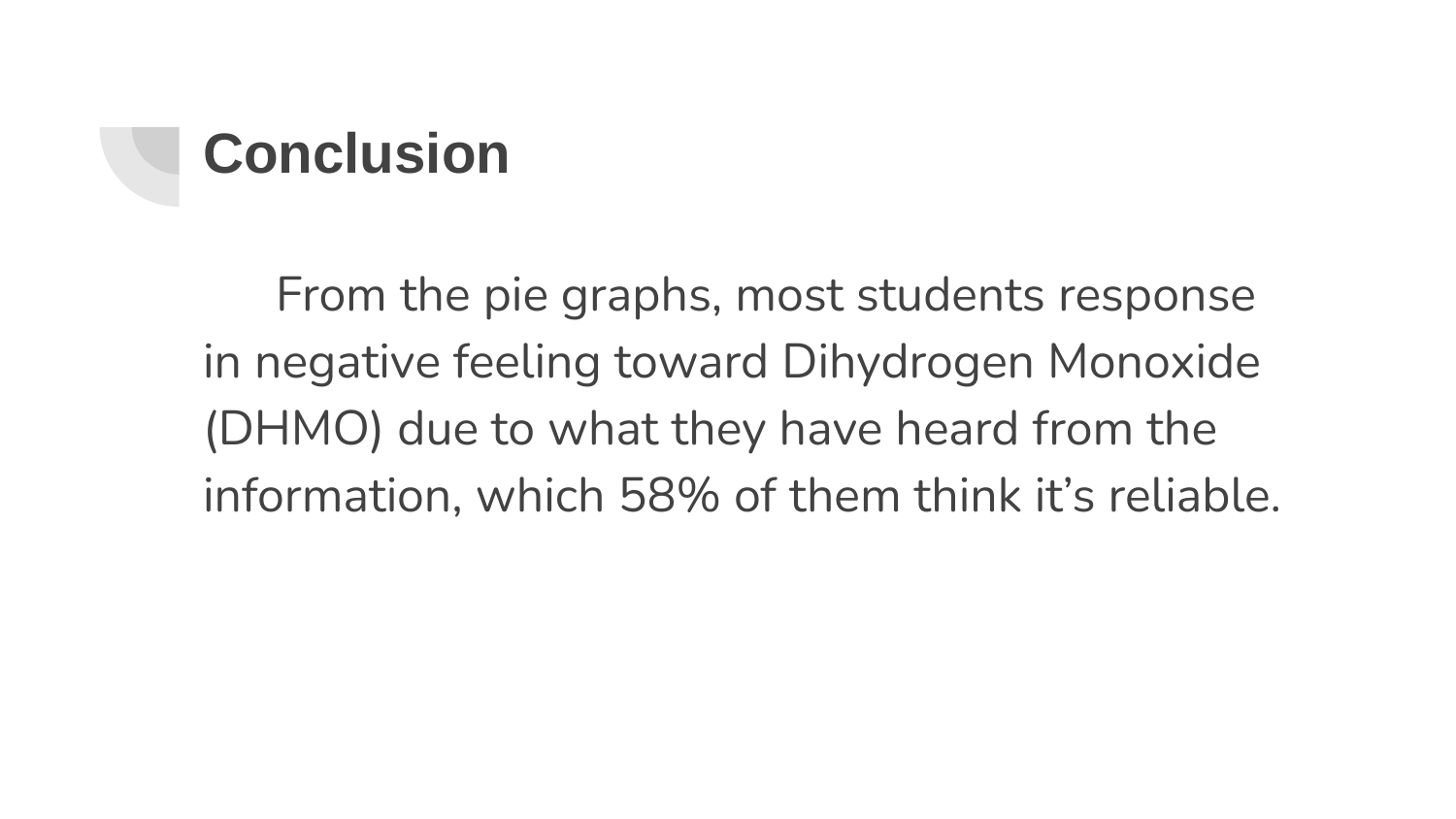

# Conclusion
From the pie graphs, most students response in negative feeling toward Dihydrogen Monoxide (DHMO) due to what they have heard from the information, which 58% of them think it’s reliable.